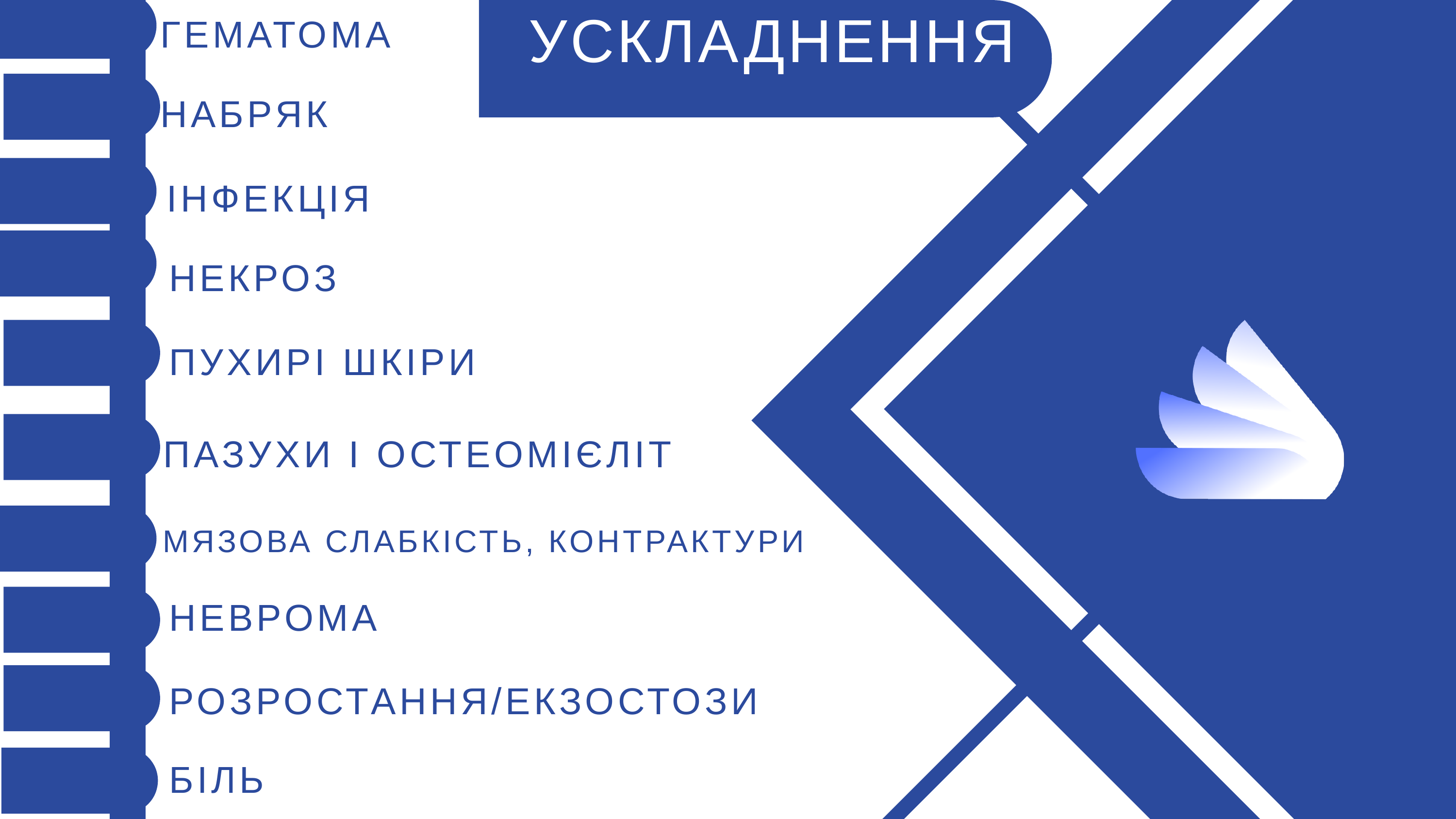

ГЕМАТОМА
УСКЛАДНЕННЯ

НАБРЯК

ІНФЕКЦІЯ

НЕКРОЗ

ПУХИРІ ШКІРИ

ПАЗУХИ І ОСТЕОМІЄЛІТ

МЯЗОВА СЛАБКІСТЬ, КОНТРАКТУРИ

НЕВРОМА

РОЗРОСТАННЯ/ЕКЗОСТОЗИ

БІЛЬ